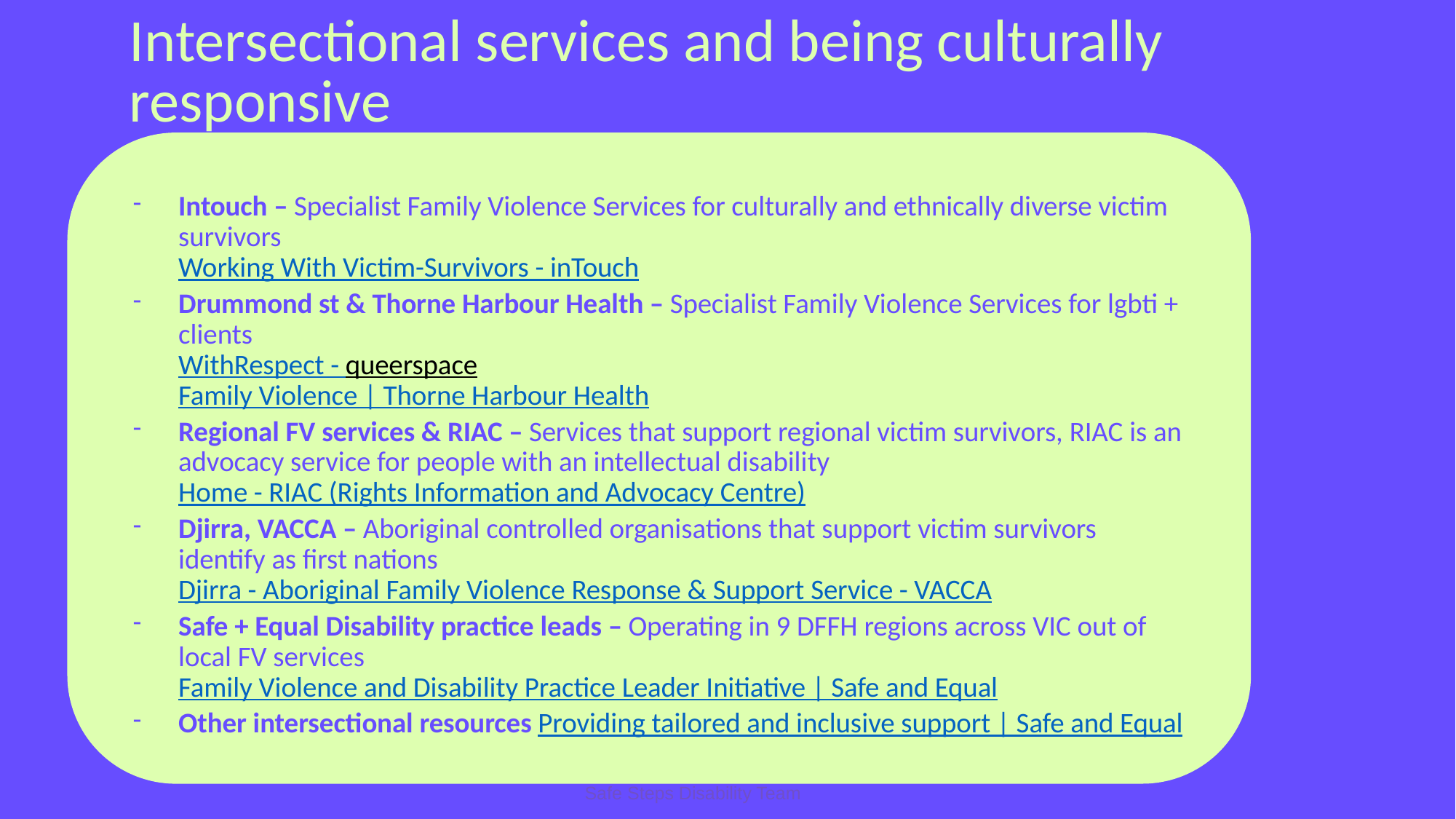

Intersectional services and being culturally responsive

Intouch – Specialist Family Violence Services for culturally and ethnically diverse victim survivors 
Working With Victim-Survivors - inTouch
Drummond st & Thorne Harbour Health – Specialist Family Violence Services for lgbti + clients 
WithRespect - queerspace
Family Violence | Thorne Harbour Health
Regional FV services & RIAC – Services that support regional victim survivors, RIAC is an advocacy service for people with an intellectual disability 
Home - RIAC (Rights Information and Advocacy Centre)
Djirra, VACCA – Aboriginal controlled organisations that support victim survivors identify as first nations
Djirra - Aboriginal Family Violence Response & Support Service - VACCA
Safe + Equal Disability practice leads – Operating in 9 DFFH regions across VIC out of local FV services
Family Violence and Disability Practice Leader Initiative | Safe and Equal
Other intersectional resources Providing tailored and inclusive support | Safe and Equal

Safe Steps Disability Team